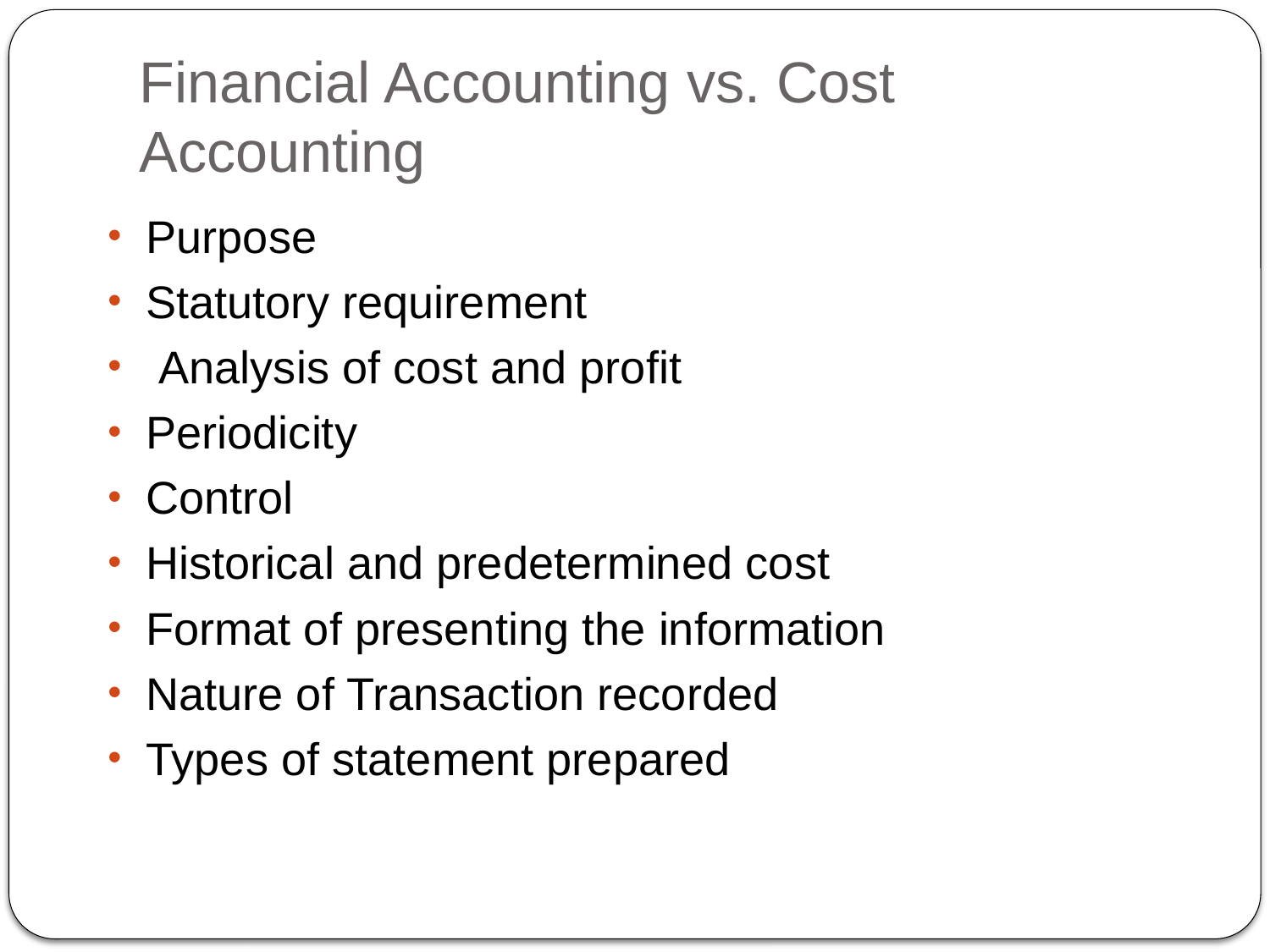

# Financial Accounting vs. Cost Accounting
Purpose
Statutory requirement
 Analysis of cost and profit
Periodicity
Control
Historical and predetermined cost
Format of presenting the information
Nature of Transaction recorded
Types of statement prepared